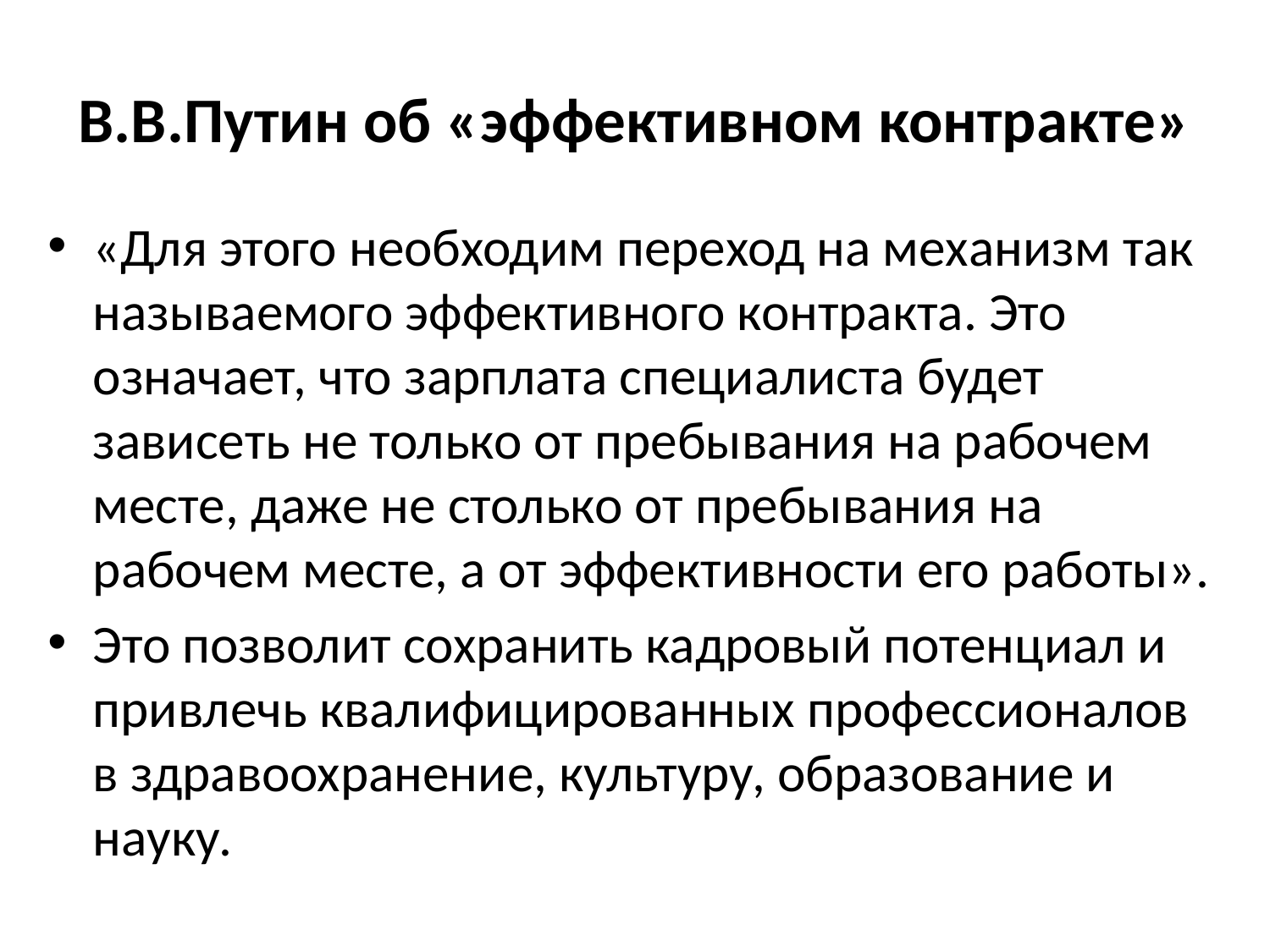

# В.В.Путин об «эффективном контракте»
«Для этого необходим переход на механизм так называемого эффективного контракта. Это означает, что зарплата специалиста будет зависеть не только от пребывания на рабочем месте, даже не столько от пребывания на рабочем месте, а от эффективности его работы».
Это позволит сохранить кадровый потенциал и привлечь квалифицированных профессионалов в здравоохранение, культуру, образование и науку.